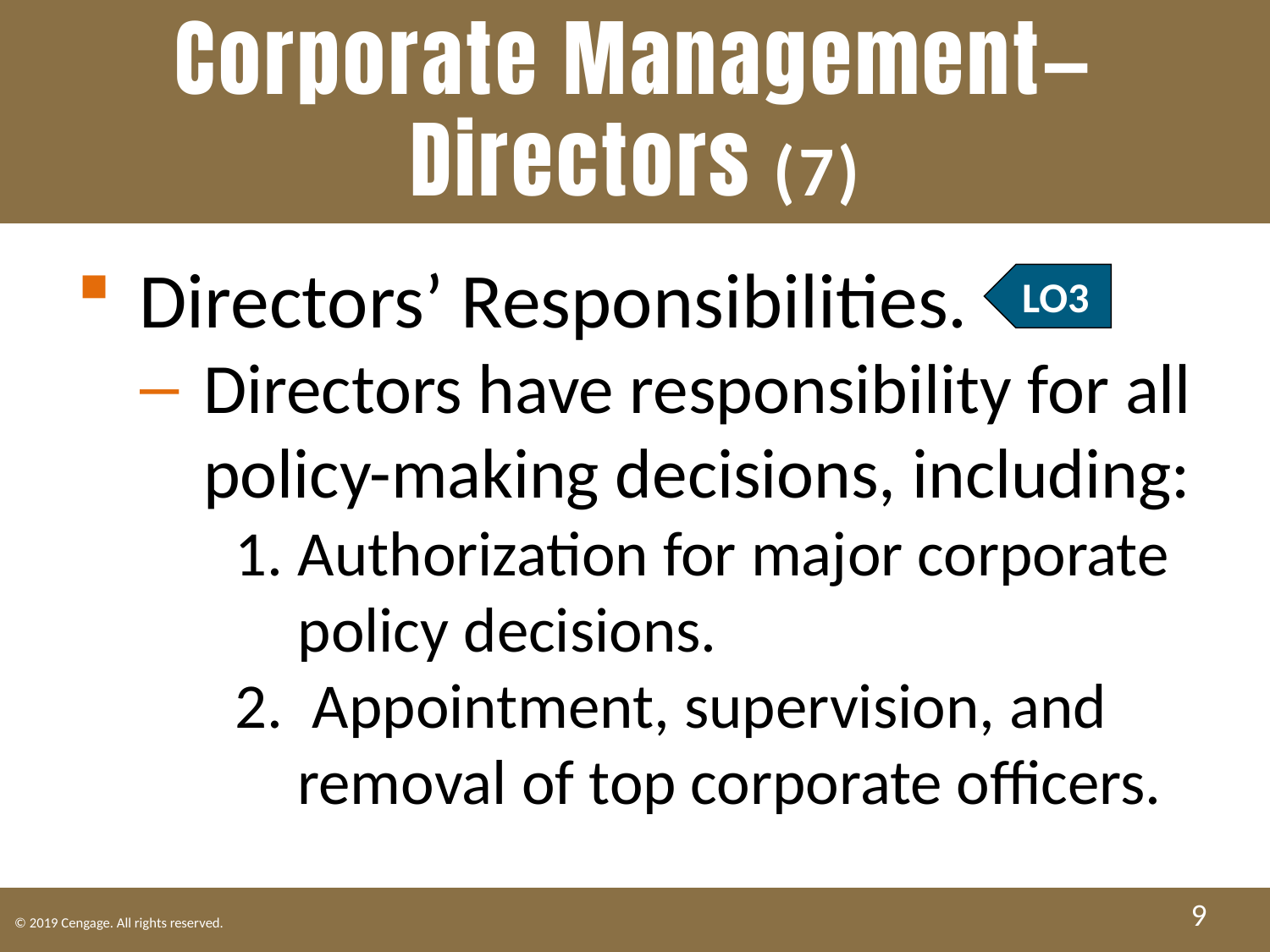

# Corporate Management— Directors (7)
Directors’ Responsibilities.
Directors have responsibility for all policy-making decisions, including:
Authorization for major corporate policy decisions.
 Appointment, supervision, and removal of top corporate officers.
LO3